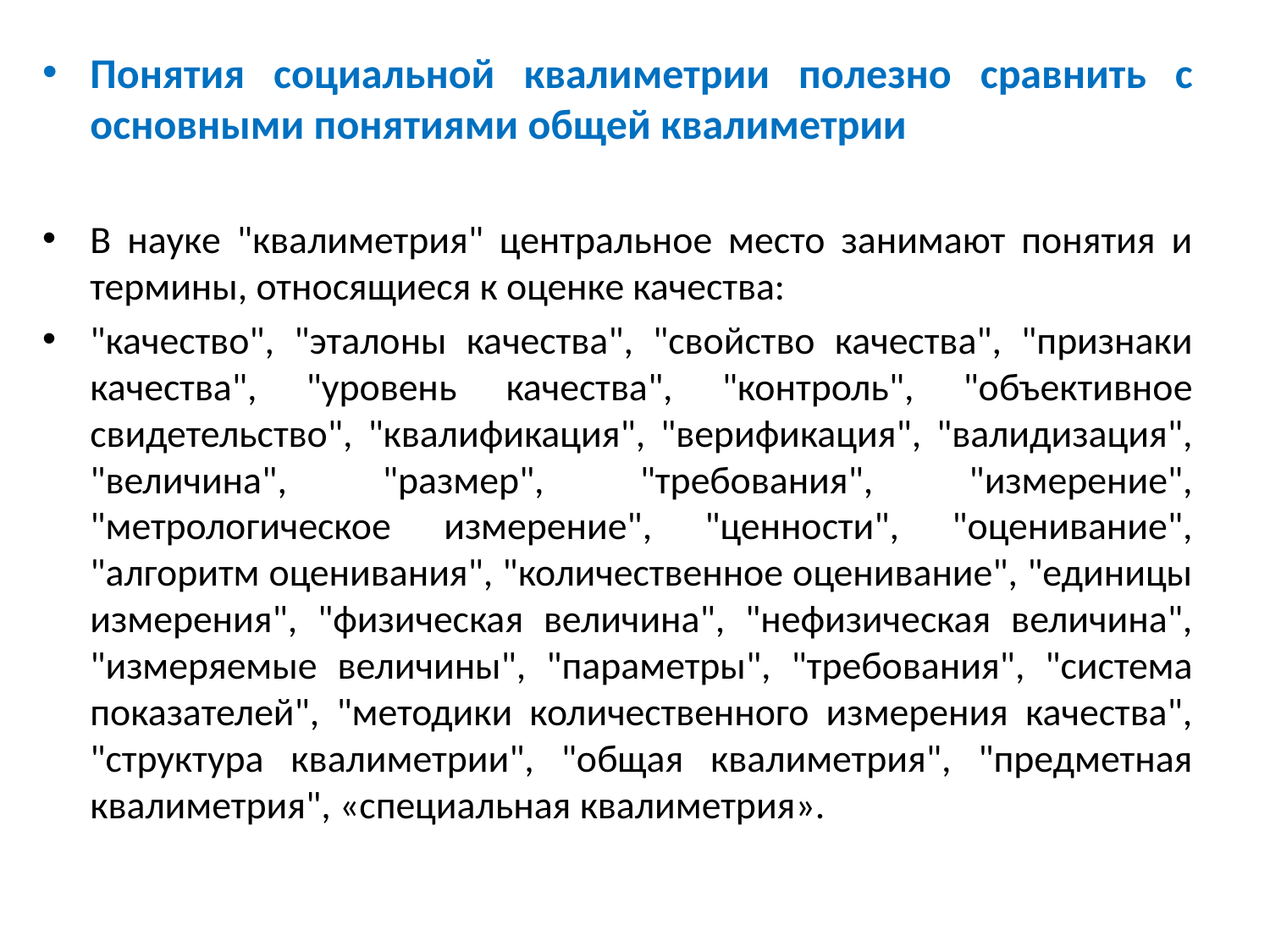

Понятия социальной квалиметрии полезно сравнить с основными понятиями общей квалиметрии

В науке "квалиметрия" центральное место занимают понятия и термины, относящиеся к оценке качества:
"качество", "эталоны качества", "свойство качества", "признаки качества", "уровень качества", "контроль", "объективное свидетельство", "квалификация", "верификация", "валидизация", "величина", "размер", "требования", "измерение", "метрологическое измерение", "ценности", "оценивание", "алгоритм оценивания", "количественное оценивание", "единицы измерения", "физическая величина", "нефизическая величина", "измеряемые величины", "параметры", "требования", "система показателей", "методики количественного измерения качества", "структура квалиметрии", "общая квалиметрия", "предметная квалиметрия", «специальная квалиметрия».